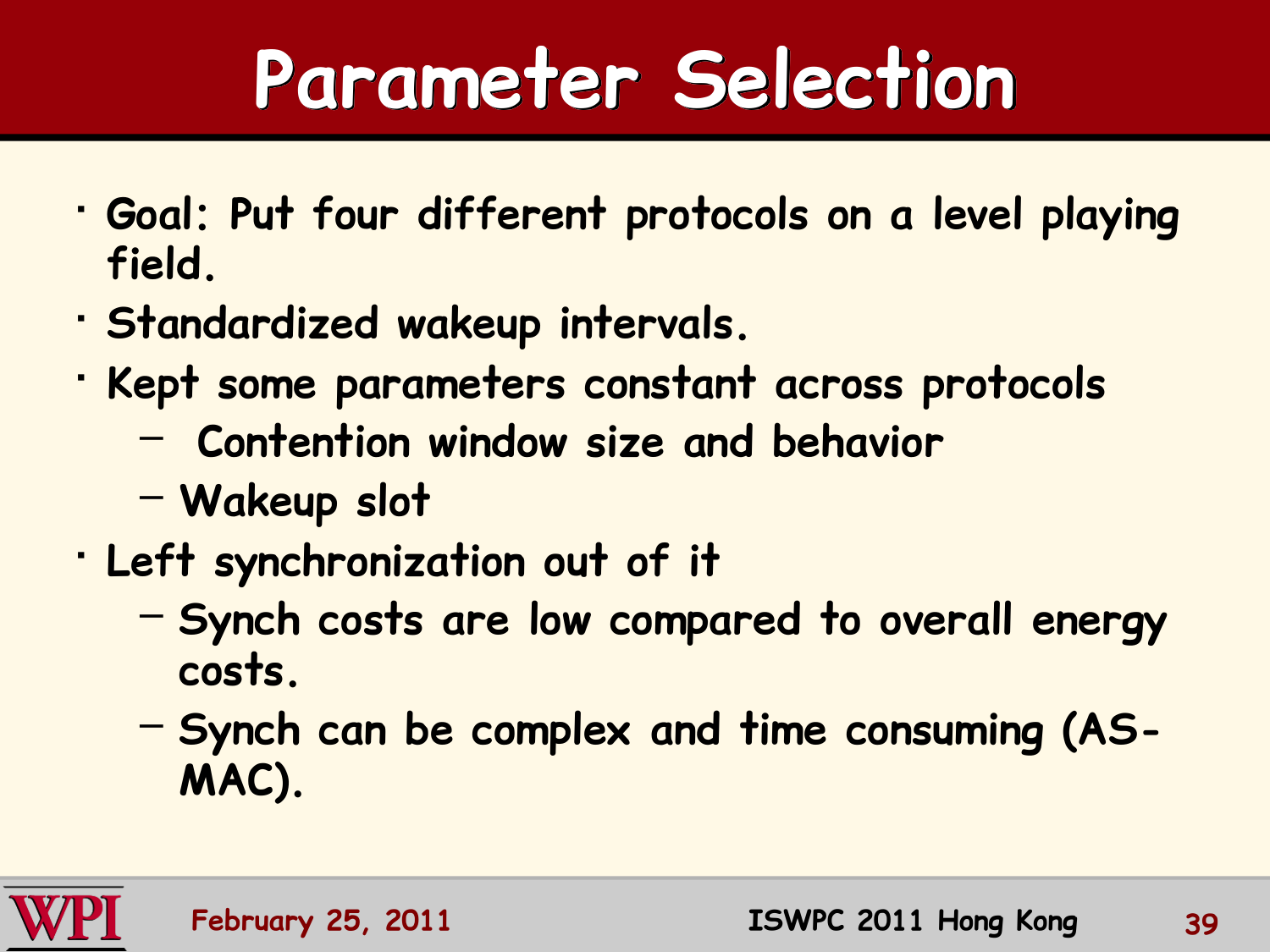

# Parameter Selection
Goal: Put four different protocols on a level playing field.
Standardized wakeup intervals.
Kept some parameters constant across protocols
 Contention window size and behavior
Wakeup slot
Left synchronization out of it
Synch costs are low compared to overall energy costs.
Synch can be complex and time consuming (AS-MAC).
February 25, 2011                        ISWPC 2011 Hong Kong
39